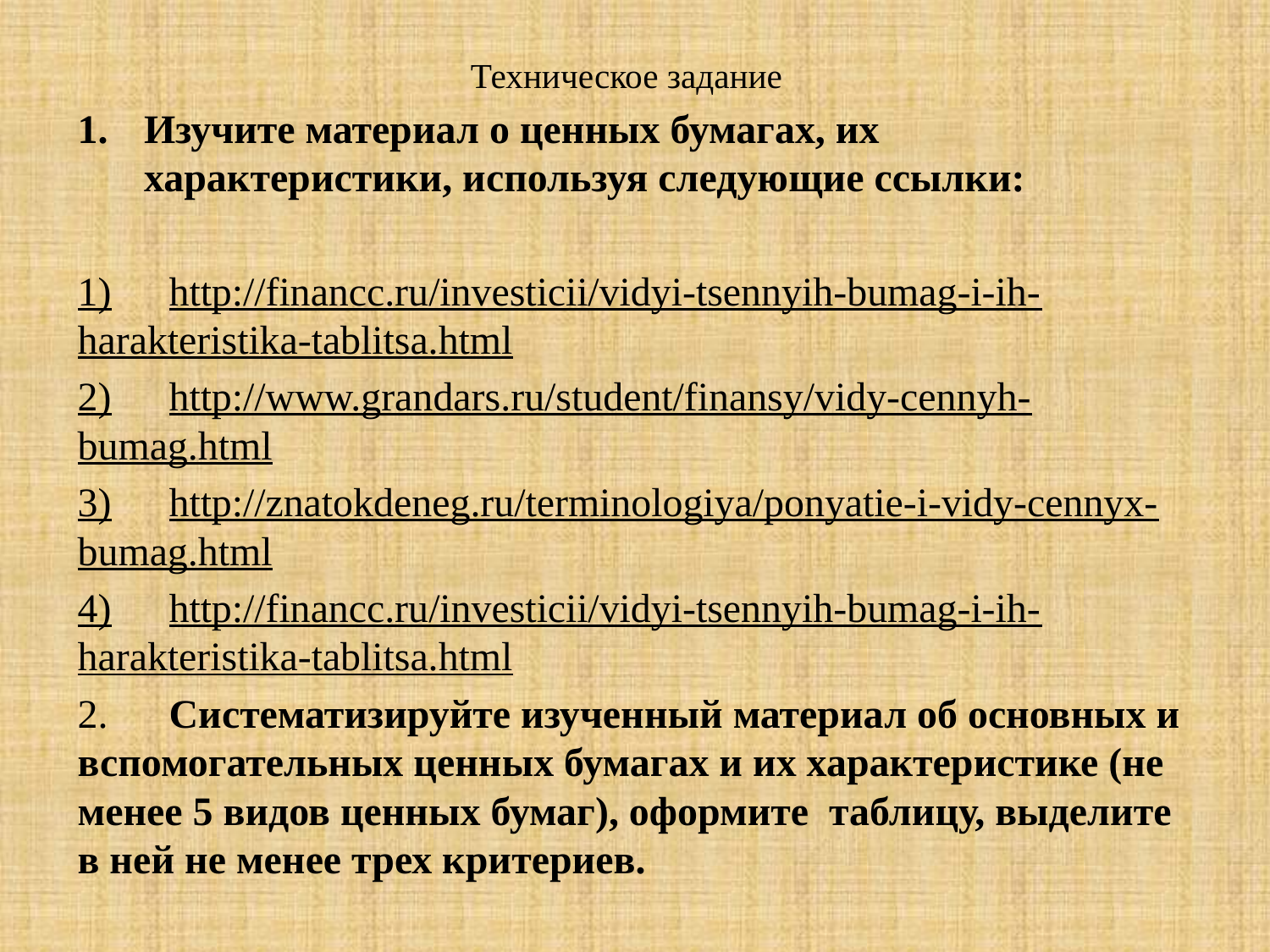

# Техническое задание
Изучите материал о ценных бумагах, их характеристики, используя следующие ссылки:

1)	http://financc.ru/investicii/vidyi-tsennyih-bumag-i-ih-harakteristika-tablitsa.html
2)	http://www.grandars.ru/student/finansy/vidy-cennyh-bumag.html
3)	http://znatokdeneg.ru/terminologiya/ponyatie-i-vidy-cennyx-bumag.html
4)	http://financc.ru/investicii/vidyi-tsennyih-bumag-i-ih-harakteristika-tablitsa.html
2.	Систематизируйте изученный материал об основных и вспомогательных ценных бумагах и их характеристике (не менее 5 видов ценных бумаг), оформите  таблицу, выделите в ней не менее трех критериев.